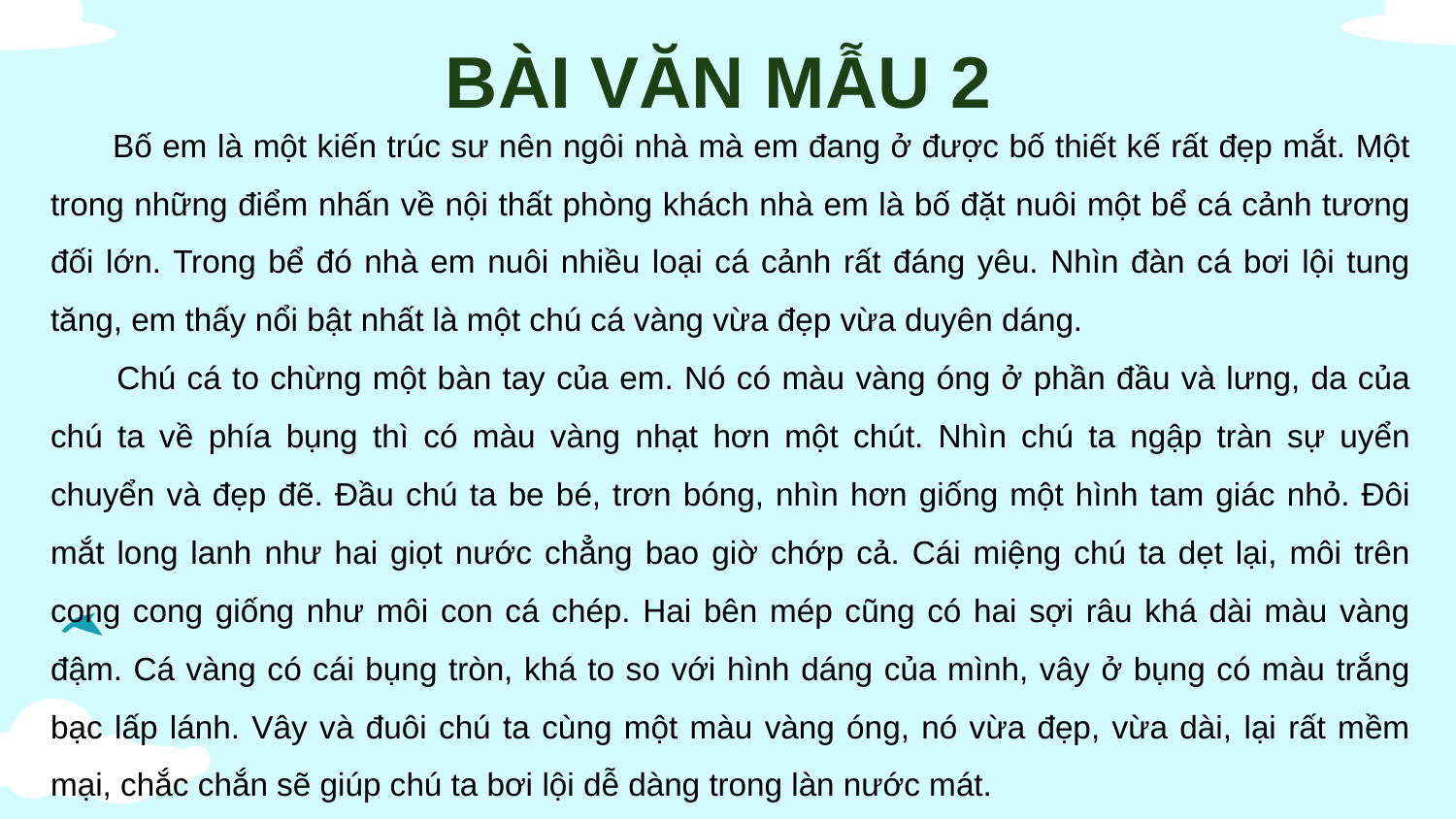

BÀI VĂN MẪU 2
      Bố em là một kiến trúc sư nên ngôi nhà mà em đang ở được bố thiết kế rất đẹp mắt. Một trong những điểm nhấn về nội thất phòng khách nhà em là bố đặt nuôi một bể cá cảnh tương đối lớn. Trong bể đó nhà em nuôi nhiều loại cá cảnh rất đáng yêu. Nhìn đàn cá bơi lội tung tăng, em thấy nổi bật nhất là một chú cá vàng vừa đẹp vừa duyên dáng.
      Chú cá to chừng một bàn tay của em. Nó có màu vàng óng ở phần đầu và lưng, da của chú ta về phía bụng thì có màu vàng nhạt hơn một chút. Nhìn chú ta ngập tràn sự uyển chuyển và đẹp đẽ. Đầu chú ta be bé, trơn bóng, nhìn hơn giống một hình tam giác nhỏ. Đôi mắt long lanh như hai giọt nước chẳng bao giờ chớp cả. Cái miệng chú ta dẹt lại, môi trên cong cong giống như môi con cá chép. Hai bên mép cũng có hai sợi râu khá dài màu vàng đậm. Cá vàng có cái bụng tròn, khá to so với hình dáng của mình, vây ở bụng có màu trắng bạc lấp lánh. Vây và đuôi chú ta cùng một màu vàng óng, nó vừa đẹp, vừa dài, lại rất mềm mại, chắc chắn sẽ giúp chú ta bơi lội dễ dàng trong làn nước mát.